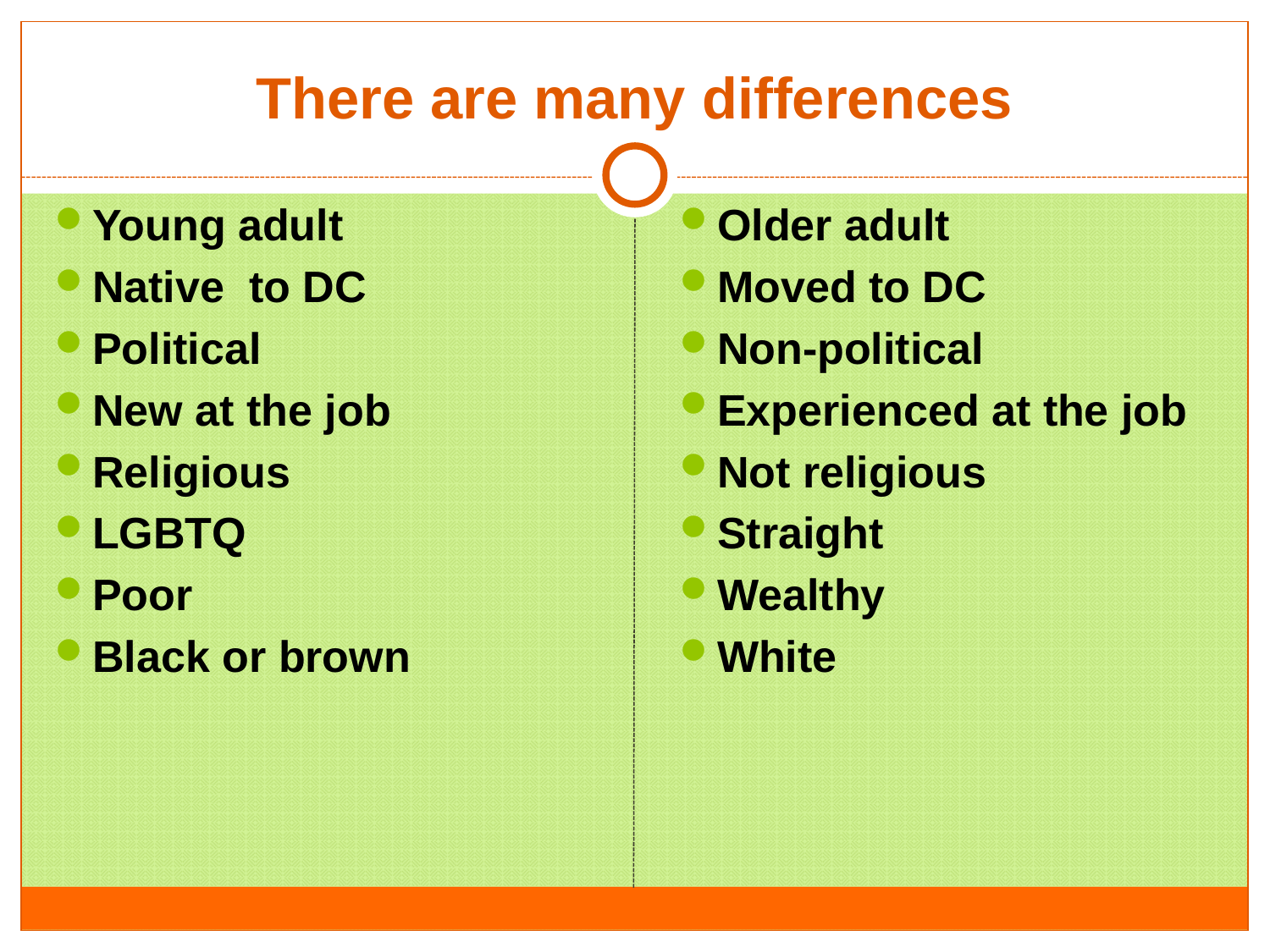

# There are many differences
Young adult
Native  to DC
Political
New at the job
Religious
LGBTQ
Poor
Black or brown

Older adult
Moved to DC
Non-political
Experienced at the job
Not religious
Straight
Wealthy
White